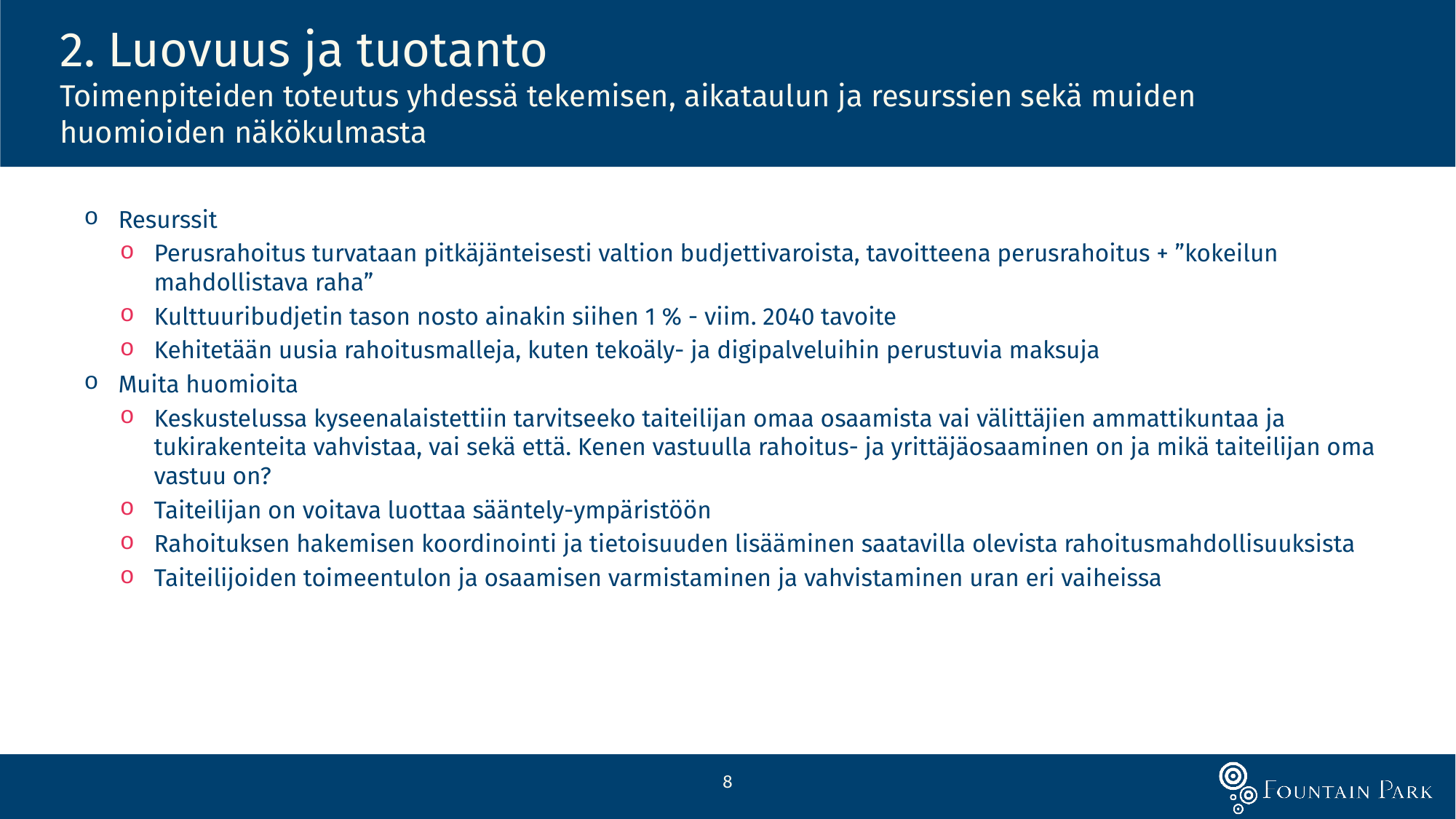

2. Luovuus ja tuotanto
Toimenpiteiden toteutus yhdessä tekemisen, aikataulun ja resurssien sekä muiden huomioiden näkökulmasta
Resurssit
Perusrahoitus turvataan pitkäjänteisesti valtion budjettivaroista, tavoitteena perusrahoitus + ”kokeilun mahdollistava raha”
Kulttuuribudjetin tason nosto ainakin siihen 1 % - viim. 2040 tavoite
Kehitetään uusia rahoitusmalleja, kuten tekoäly- ja digipalveluihin perustuvia maksuja
Muita huomioita
Keskustelussa kyseenalaistettiin tarvitseeko taiteilijan omaa osaamista vai välittäjien ammattikuntaa ja tukirakenteita vahvistaa, vai sekä että. Kenen vastuulla rahoitus- ja yrittäjäosaaminen on ja mikä taiteilijan oma vastuu on?
Taiteilijan on voitava luottaa sääntely-ympäristöön
Rahoituksen hakemisen koordinointi ja tietoisuuden lisääminen saatavilla olevista rahoitusmahdollisuuksista
Taiteilijoiden toimeentulon ja osaamisen varmistaminen ja vahvistaminen uran eri vaiheissa

8